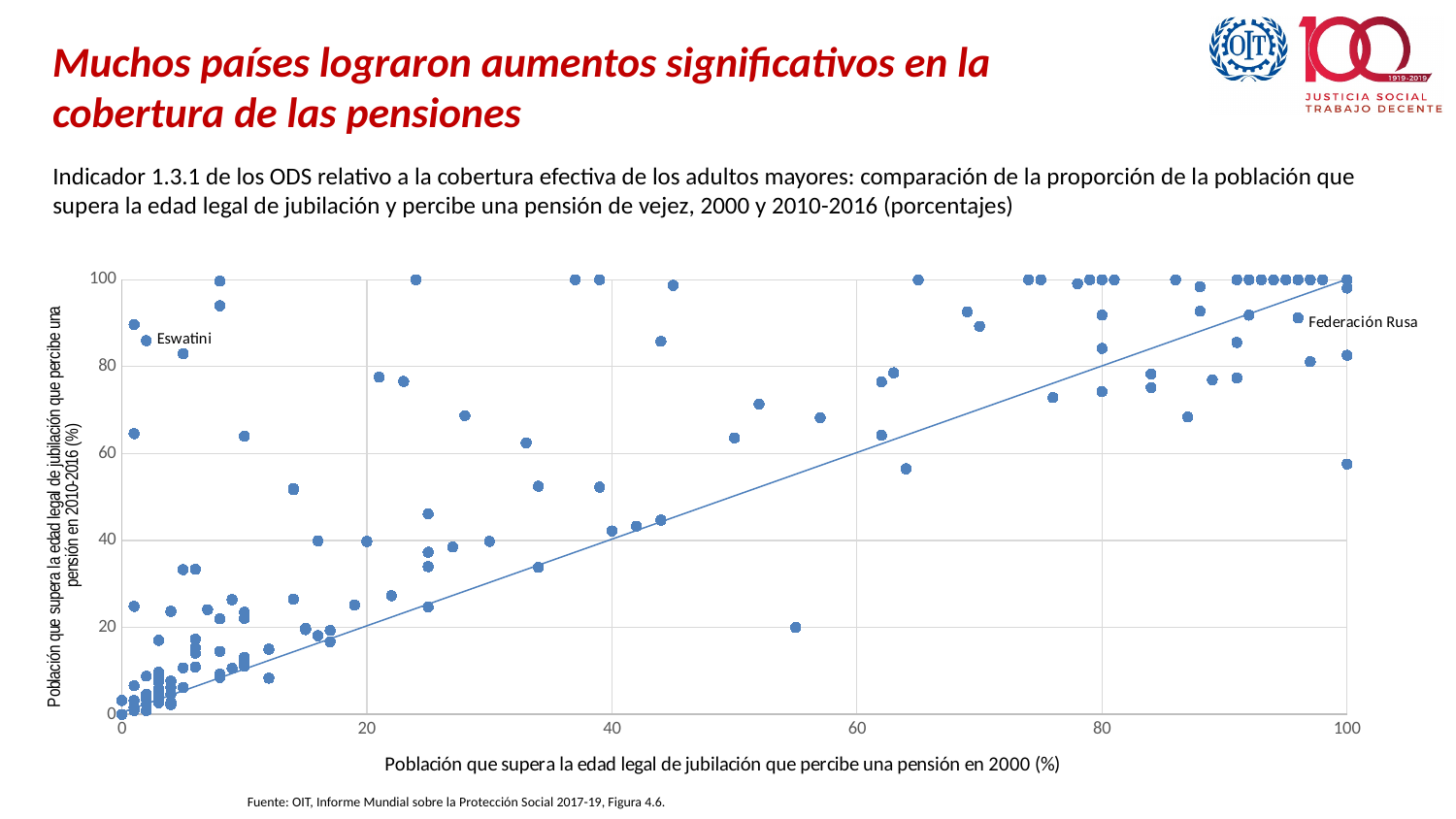

# Muchos países lograron aumentos significativos en la cobertura de las pensiones
Indicador 1.3.1 de los ODS relativo a la cobertura efectiva de los adultos mayores: comparación de la proporción de la población que supera la edad legal de jubilación y percibe una pensión de vejez, 2000 y 2010-2016 (porcentajes)

### Chart

| Category | Pessoas idosas que recebem uma pensão de velhice (Total)
2000-2015 (Ano) |
|---|---|
Fuente: OIT, Informe Mundial sobre la Protección Social 2017-19, Figura 4.6.